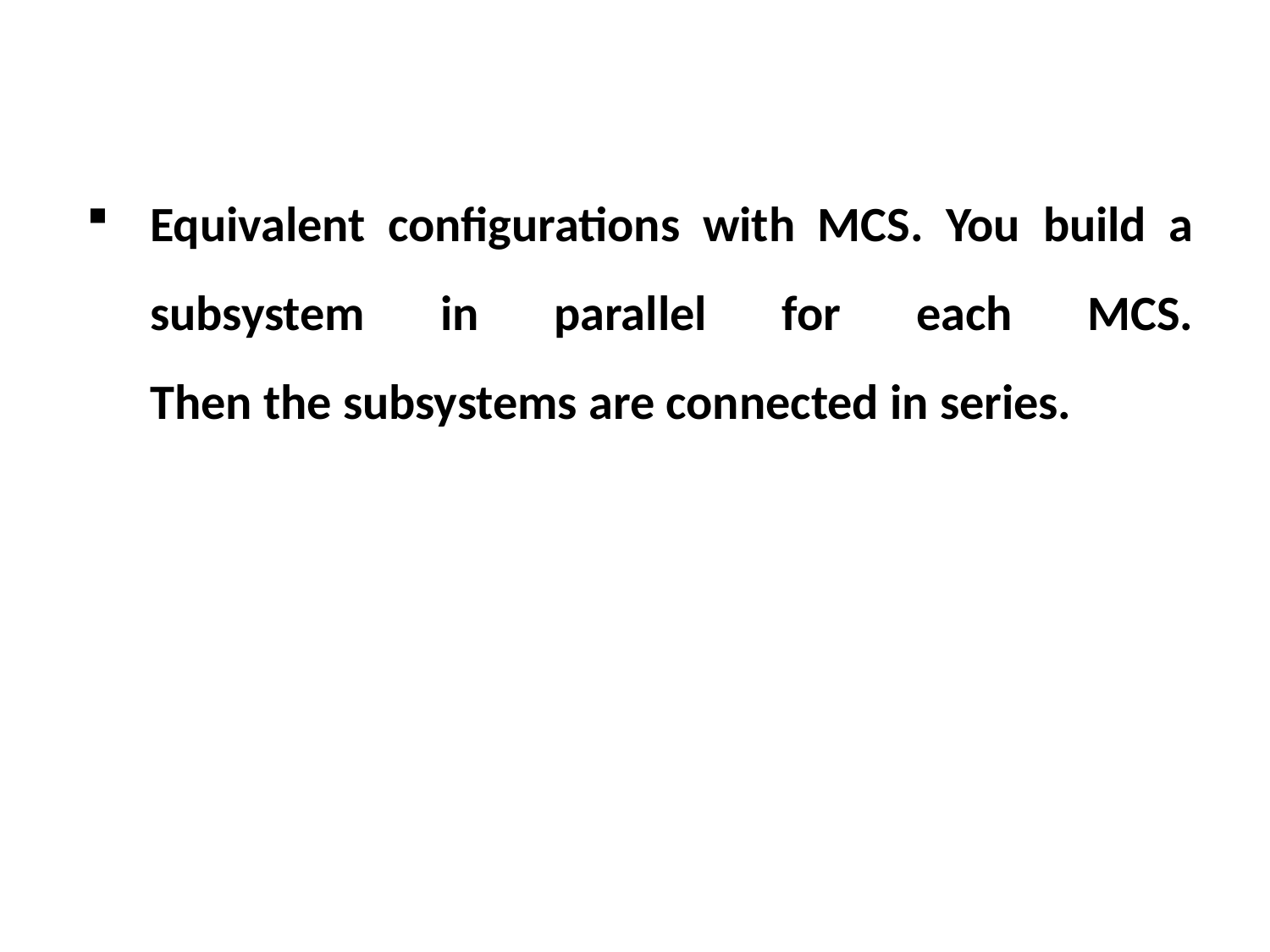

# Equivalent configurations with MCS. You build a subsystem in parallel for each MCS. Then the subsystems are connected in series.